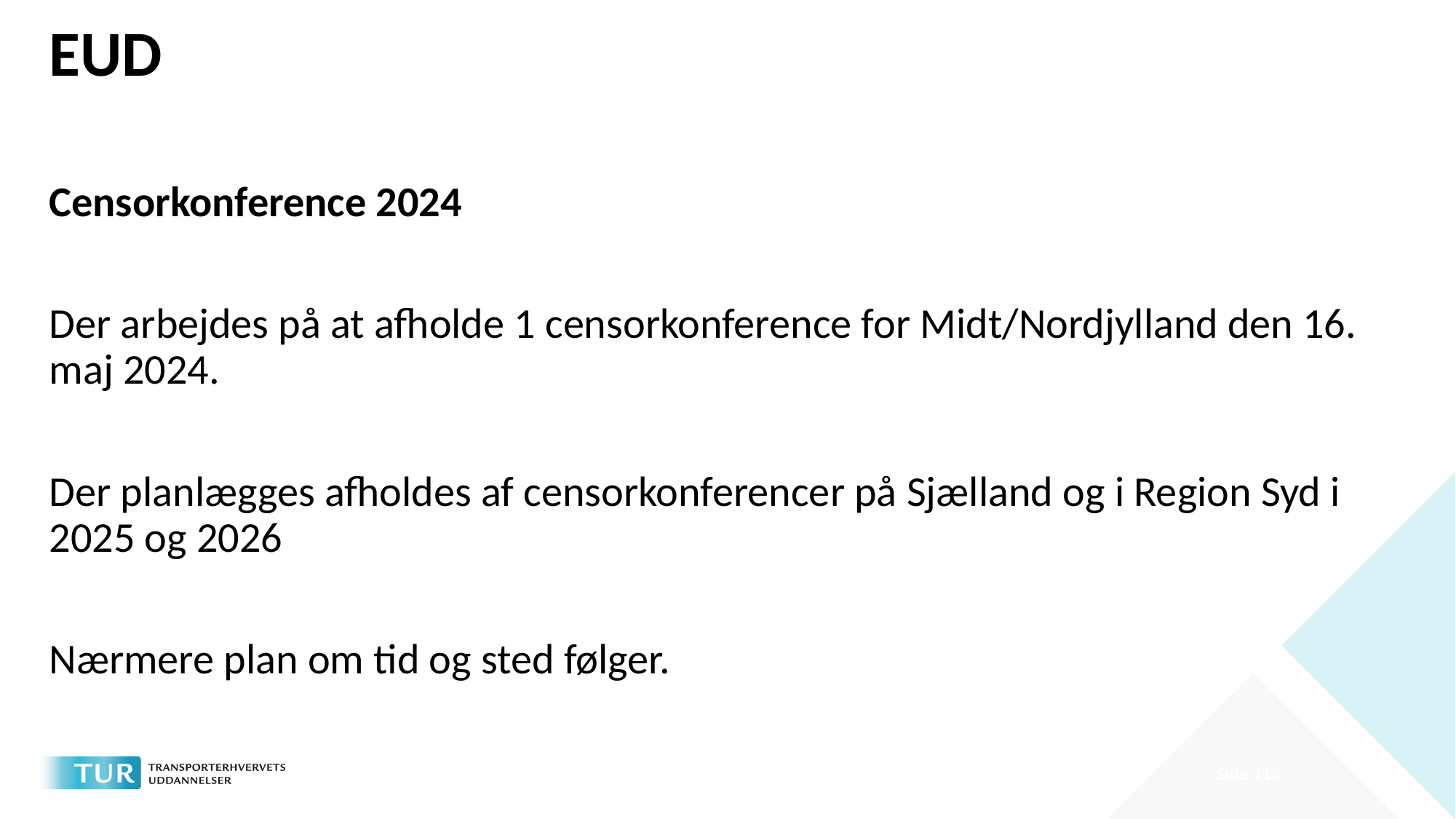

# EUD
Censorkonference 2024

Der arbejdes på at afholde 1 censorkonference for Midt/Nordjylland den 16. maj 2024.

Der planlægges afholdes af censorkonferencer på Sjælland og i Region Syd i 2025 og 2026

Nærmere plan om tid og sted følger.